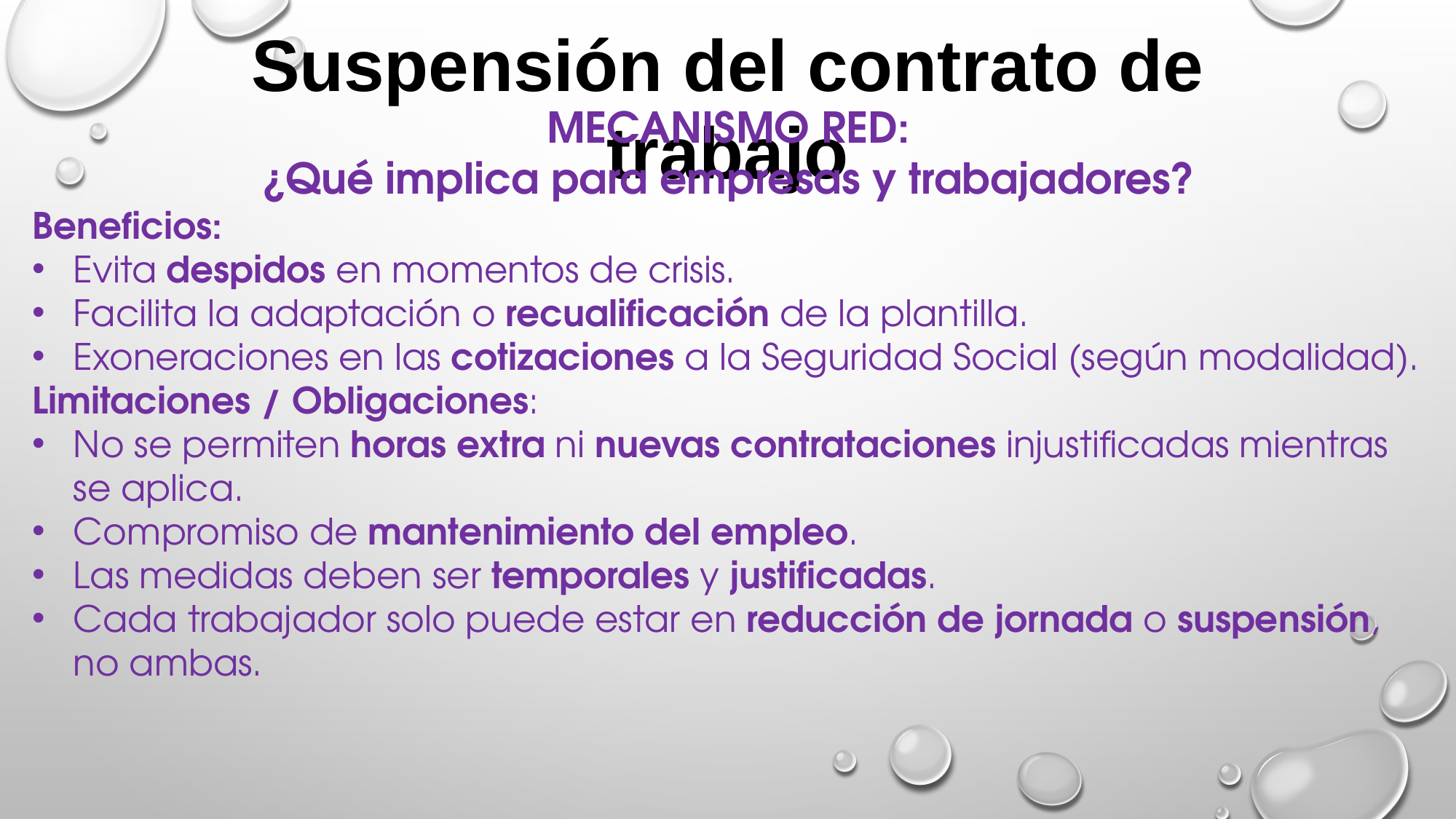

Suspensión del contrato de trabajo
MECANISMO RED:
¿Qué implica para empresas y trabajadores?
Beneficios:
Evita despidos en momentos de crisis.
Facilita la adaptación o recualificación de la plantilla.
Exoneraciones en las cotizaciones a la Seguridad Social (según modalidad).
Limitaciones / Obligaciones:
No se permiten horas extra ni nuevas contrataciones injustificadas mientras se aplica.
Compromiso de mantenimiento del empleo.
Las medidas deben ser temporales y justificadas.
Cada trabajador solo puede estar en reducción de jornada o suspensión, no ambas.